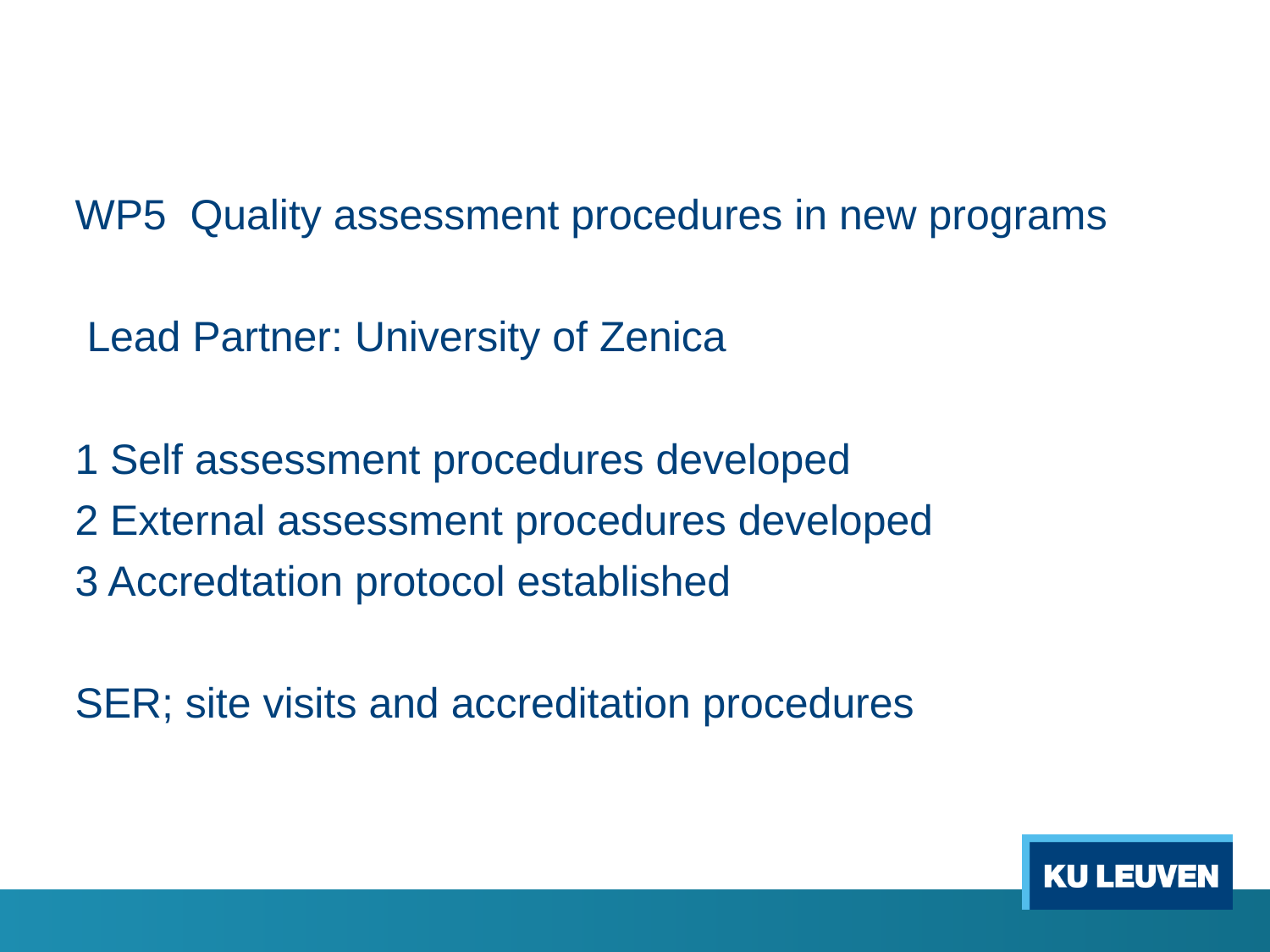

#
WP5  Quality assessment procedures in new programs

 Lead Partner: University of Zenica

1 Self assessment procedures developed
2 External assessment procedures developed
3 Accredtation protocol established

SER; site visits and accreditation procedures